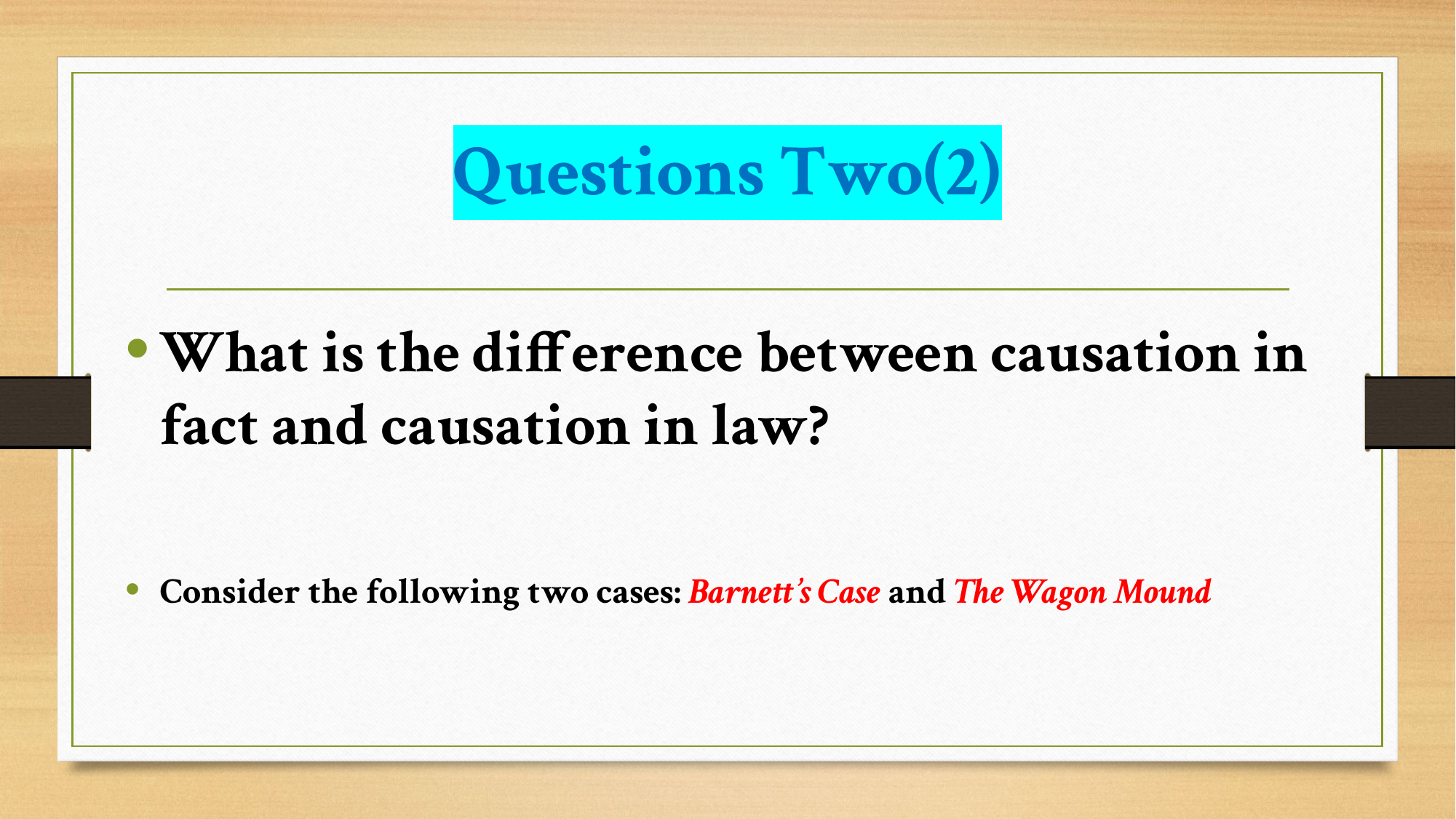

# Questions Two(2)
What is the difference between causation in fact and causation in law?

Consider the following two cases: Barnett’s Case and The Wagon Mound